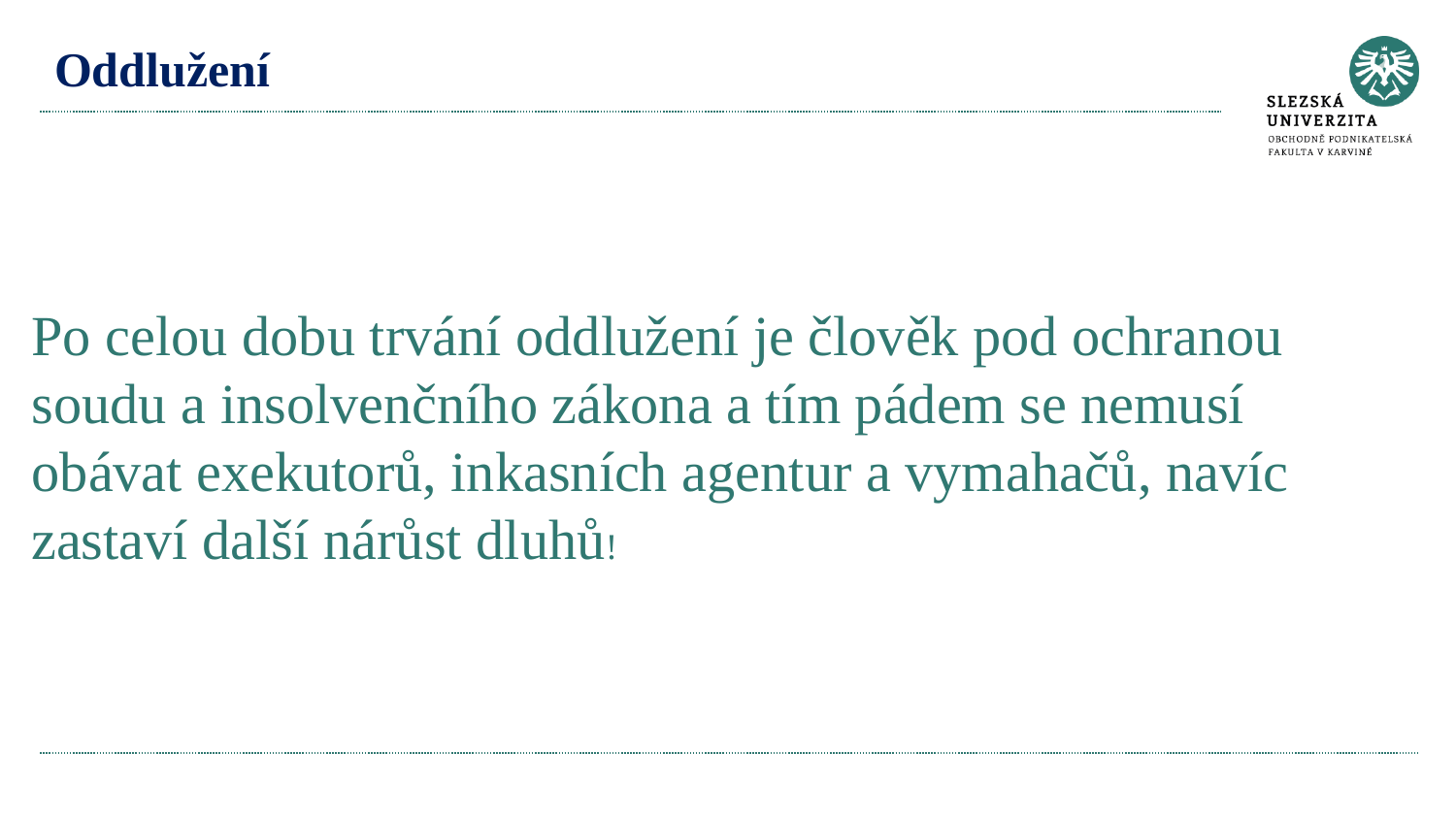

# Oddlužení
Po celou dobu trvání oddlužení je člověk pod ochranou soudu a insolvenčního zákona a tím pádem se nemusí obávat exekutorů, inkasních agentur a vymahačů, navíc zastaví další nárůst dluhů!